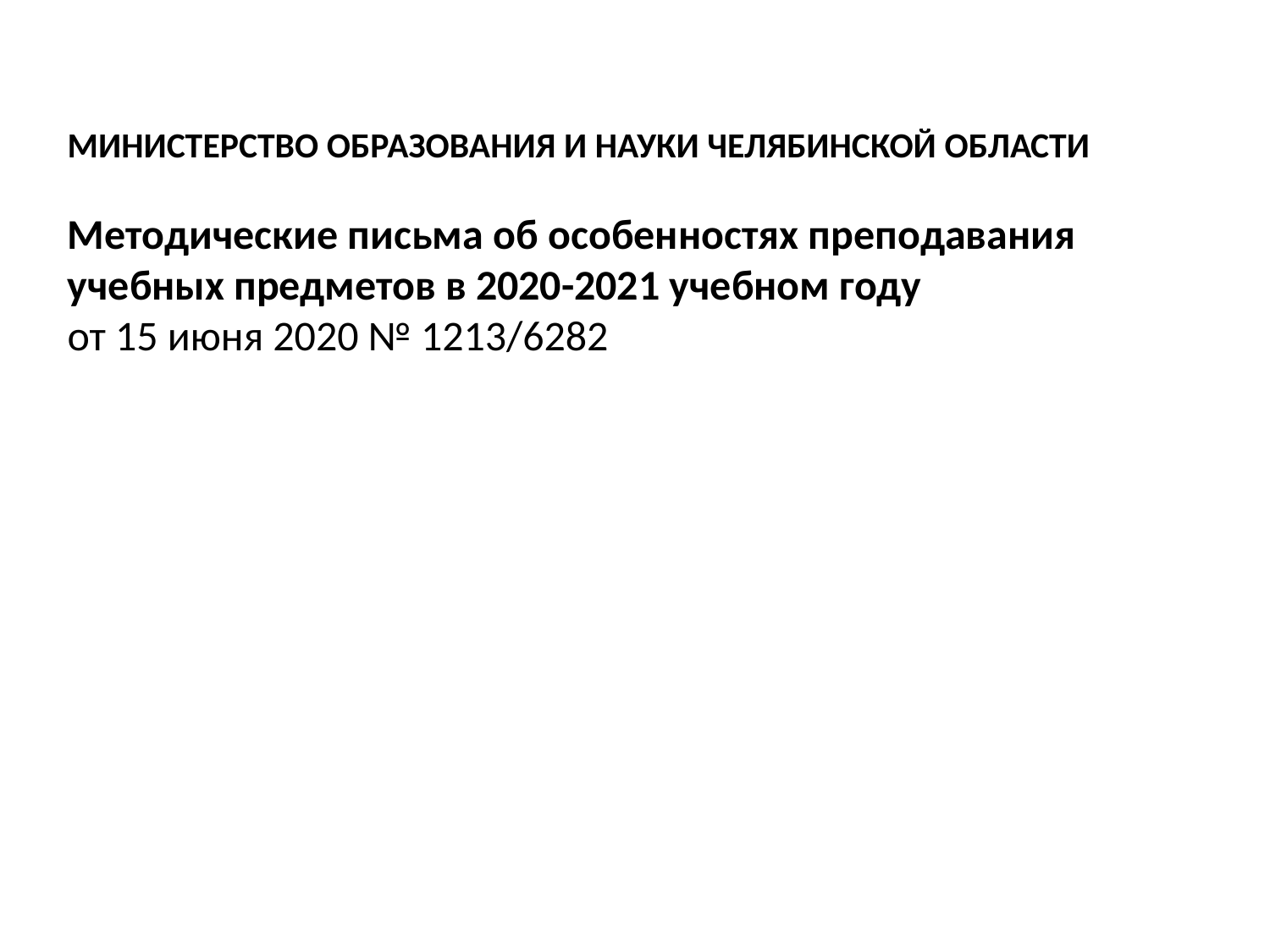

МИНИСТЕРСТВО ОБРАЗОВАНИЯ И НАУКИ ЧЕЛЯБИНСКОЙ ОБЛАСТИ

Методические письма об особенностях преподавания учебных предметов в 2020-2021 учебном году
от 15 июня 2020 № 1213/6282